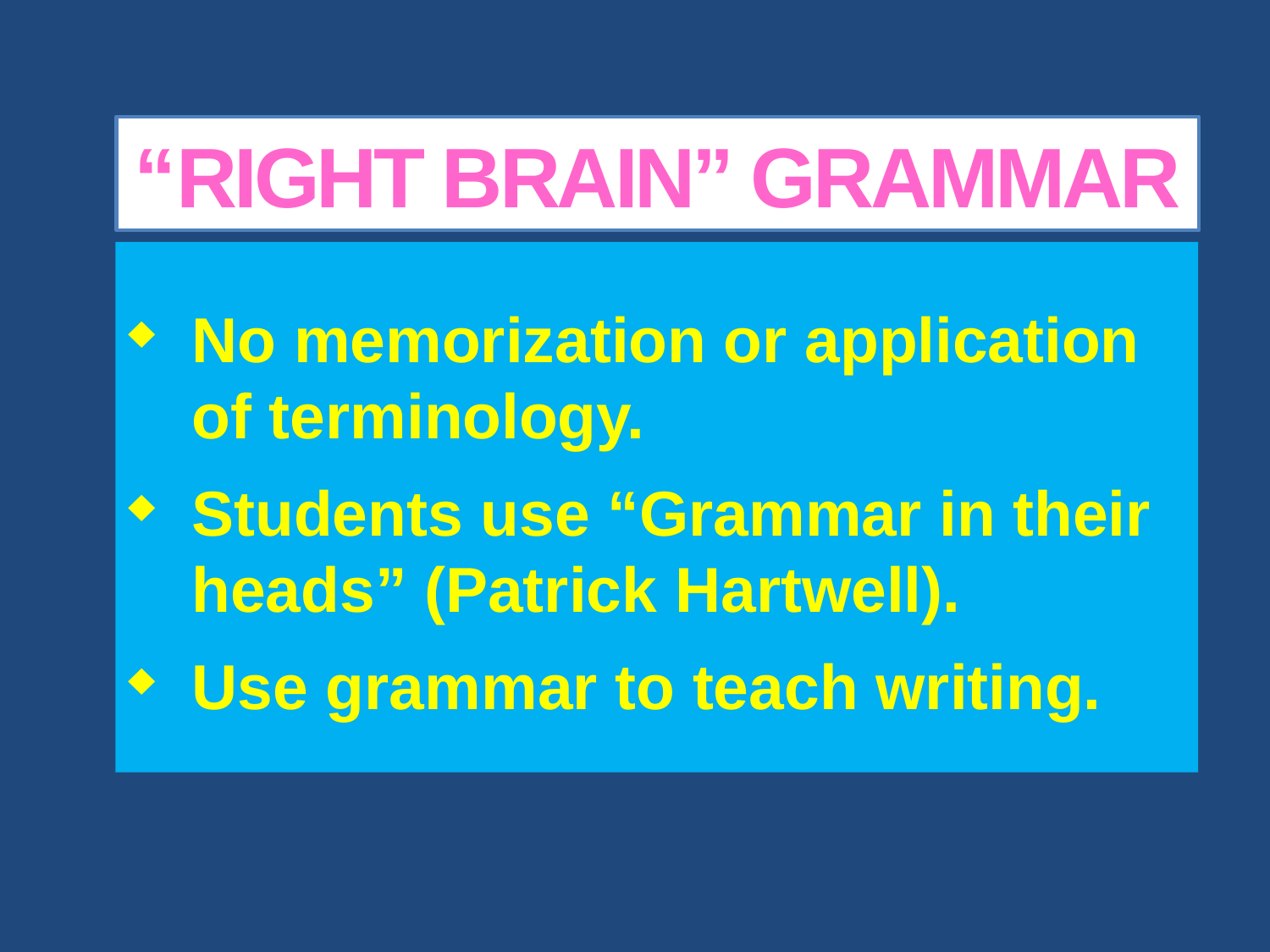

“RIGHT BRAIN” GRAMMAR

No memorization or application of terminology.
Students use “Grammar in their heads” (Patrick Hartwell).
Use grammar to teach writing.